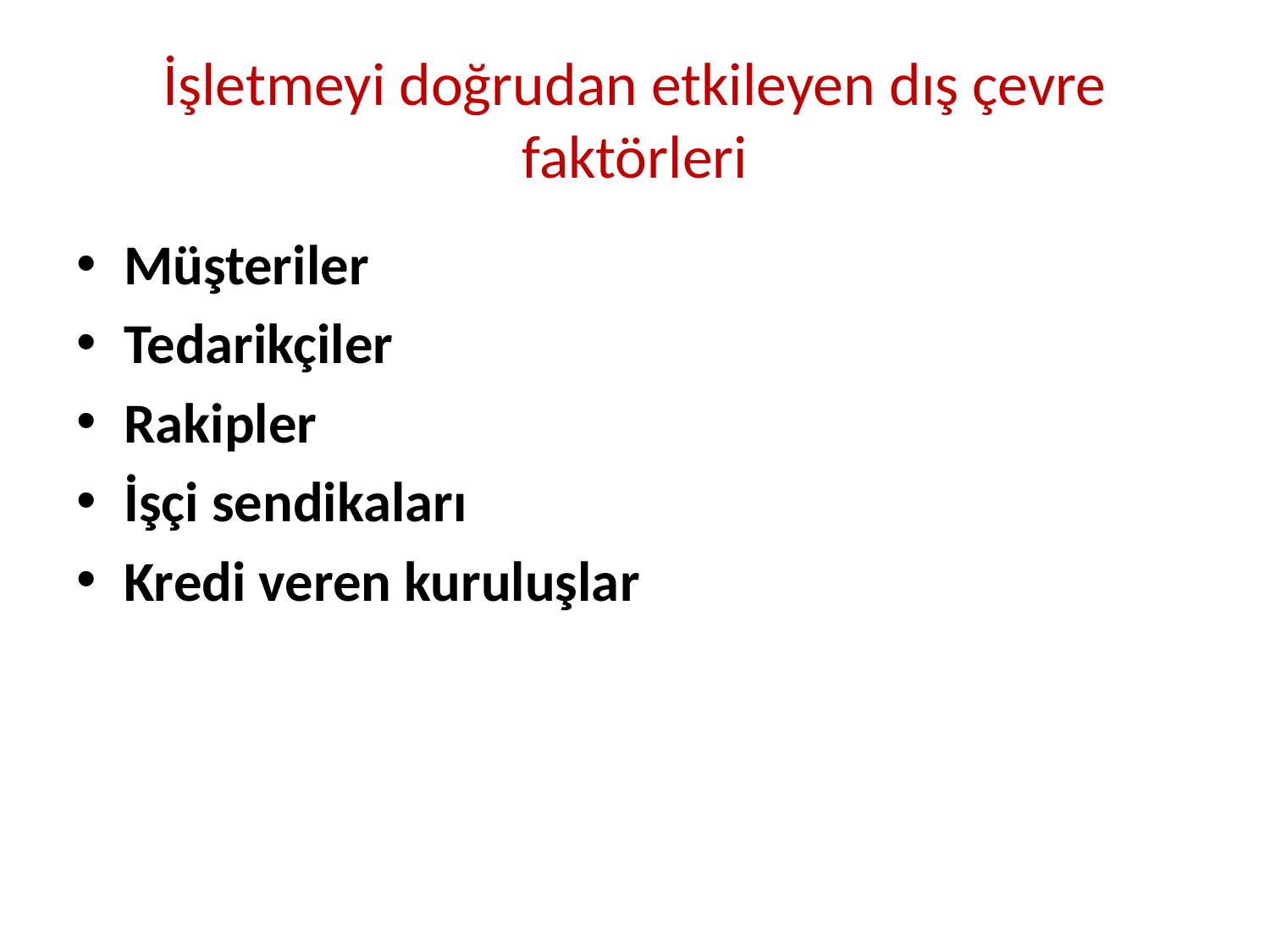

# İşletmeyi doğrudan etkileyen dış çevre faktörleri
Müşteriler
Tedarikçiler
Rakipler
İşçi sendikaları
Kredi veren kuruluşlar